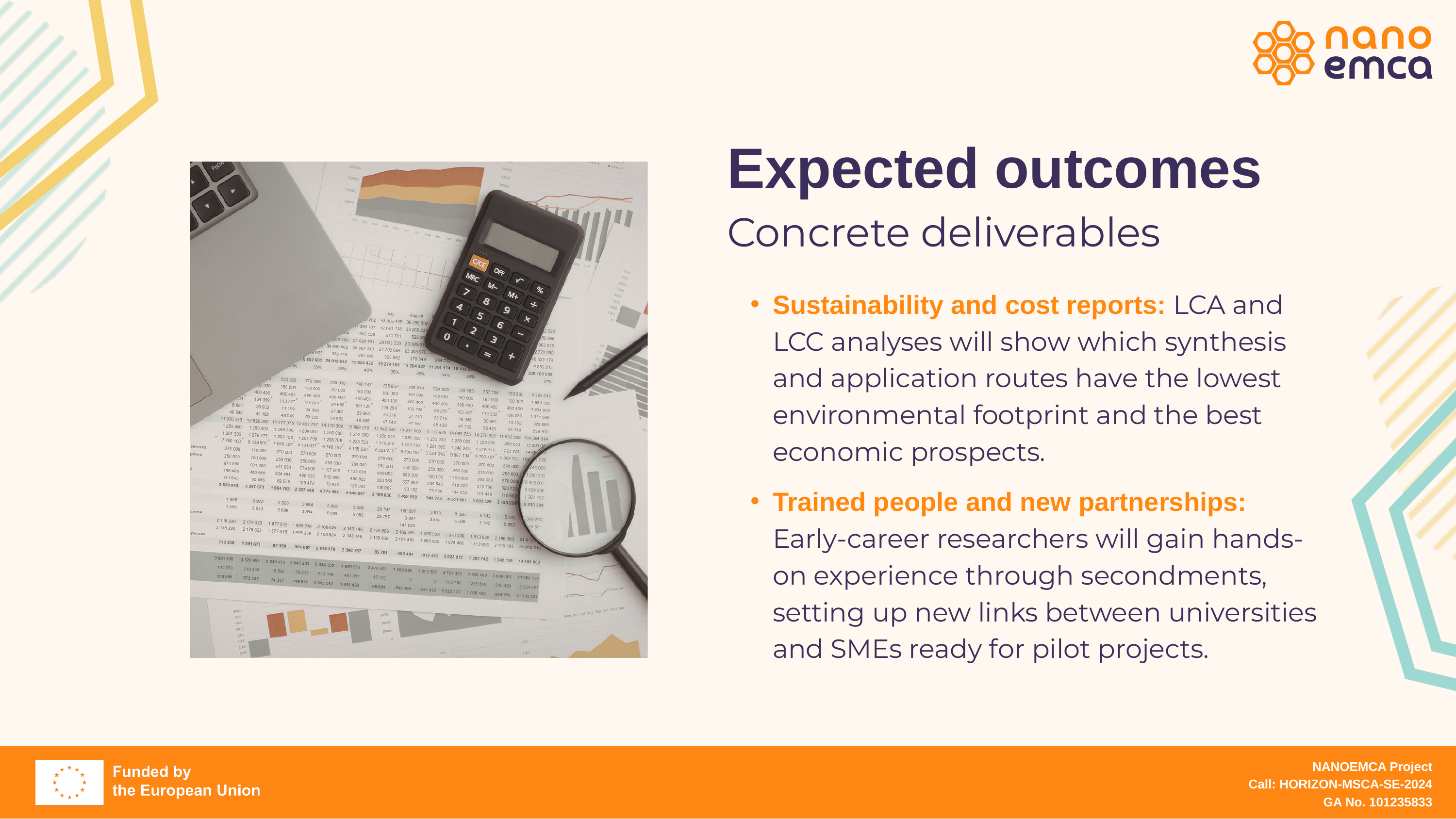

Expected outcomes

Concrete deliverables

Sustainability and cost reports: LCA and LCC analyses will show which synthesis and application routes have the lowest environmental footprint and the best economic prospects.

Trained people and new partnerships: Early-career researchers will gain hands-on experience through secondments, setting up new links between universities and SMEs ready for pilot projects.

NANOEMCA Project
Call: HORIZON-MSCA-SE-2024
GA No. 101235833